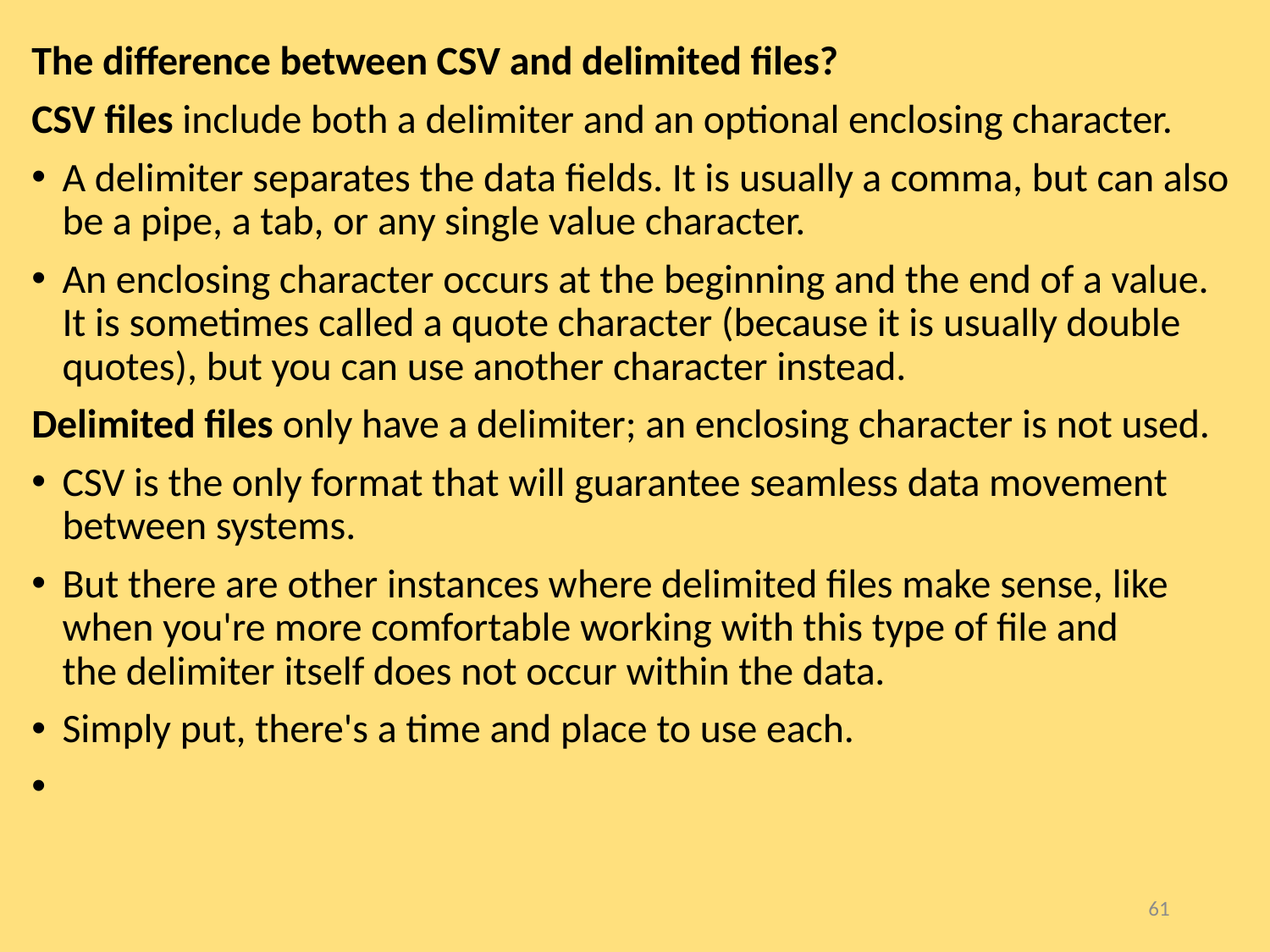

The difference between CSV and delimited files?
CSV files include both a delimiter and an optional enclosing character.
A delimiter separates the data fields. It is usually a comma, but can also be a pipe, a tab, or any single value character.
An enclosing character occurs at the beginning and the end of a value. It is sometimes called a quote character (because it is usually double quotes), but you can use another character instead.
Delimited files only have a delimiter; an enclosing character is not used.
CSV is the only format that will guarantee seamless data movement between systems.
But there are other instances where delimited files make sense, like when you're more comfortable working with this type of file and the delimiter itself does not occur within the data.
Simply put, there's a time and place to use each.

61